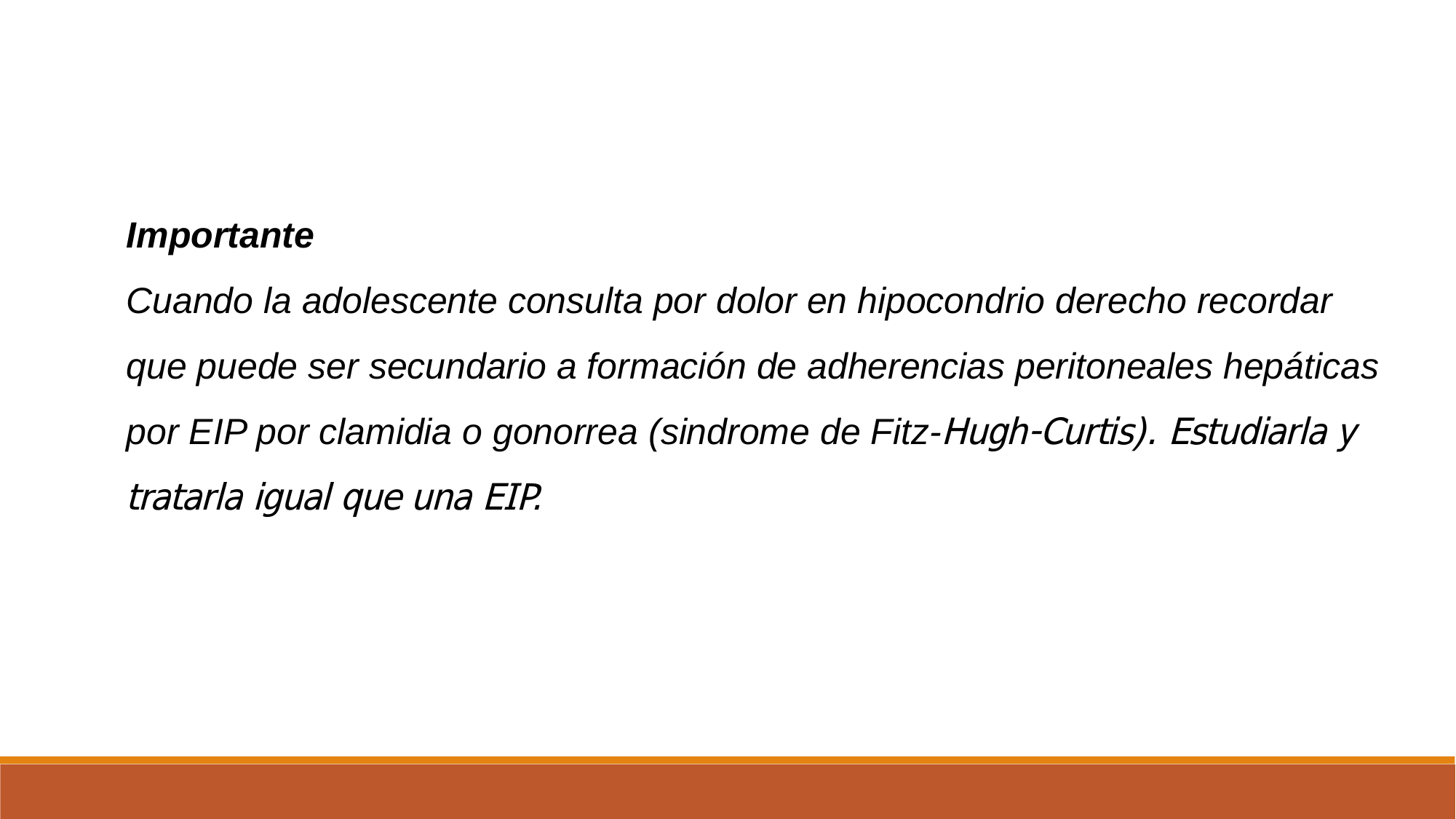

Importante
Cuando la adolescente consulta por dolor en hipocondrio derecho recordar que puede ser secundario a formación de adherencias peritoneales hepáticas por EIP por clamidia o gonorrea (sindrome de Fitz-Hugh-Curtis). Estudiarla y tratarla igual que una EIP.